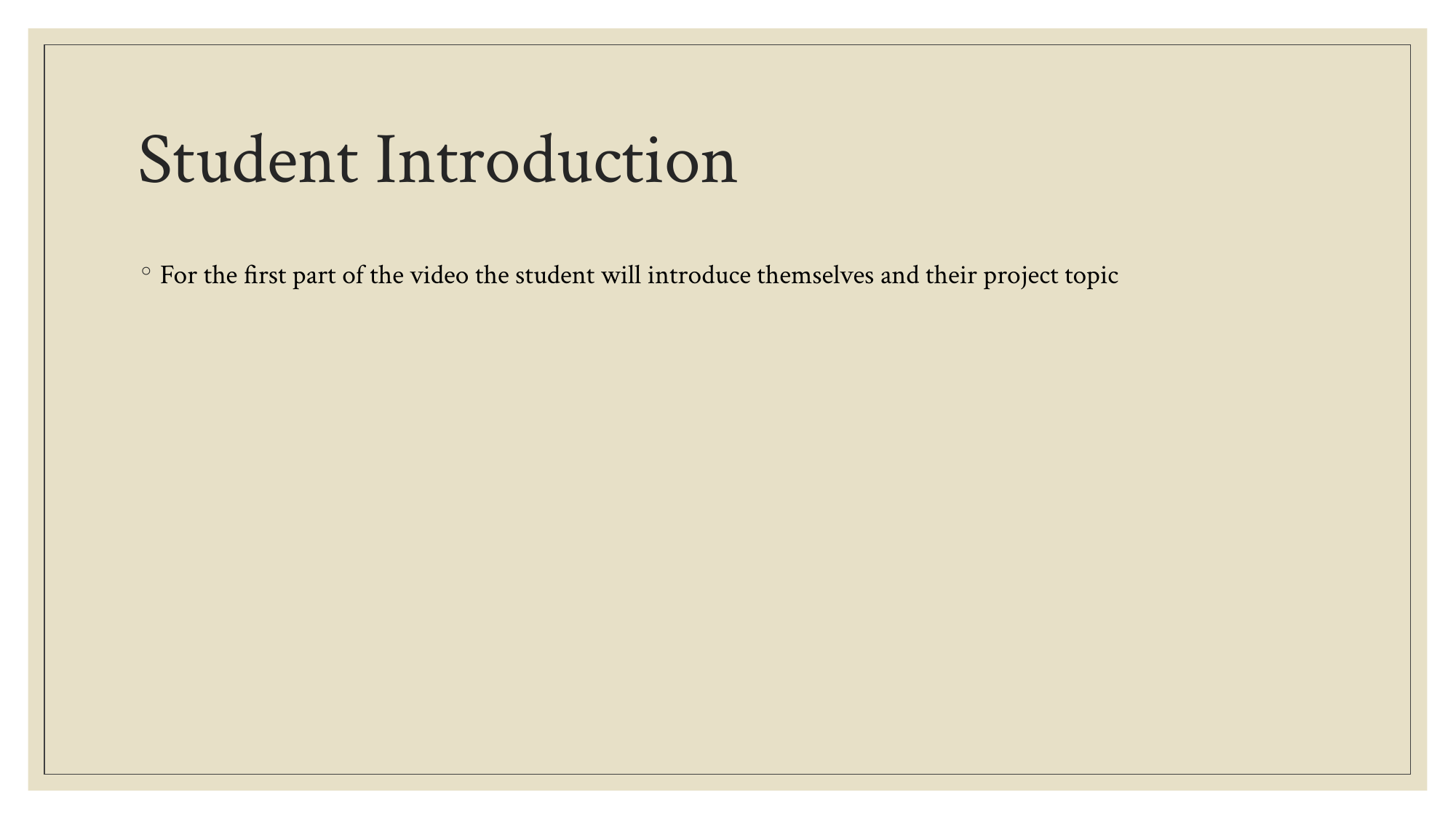

# Student Introduction
For the first part of the video the student will introduce themselves and their project topic